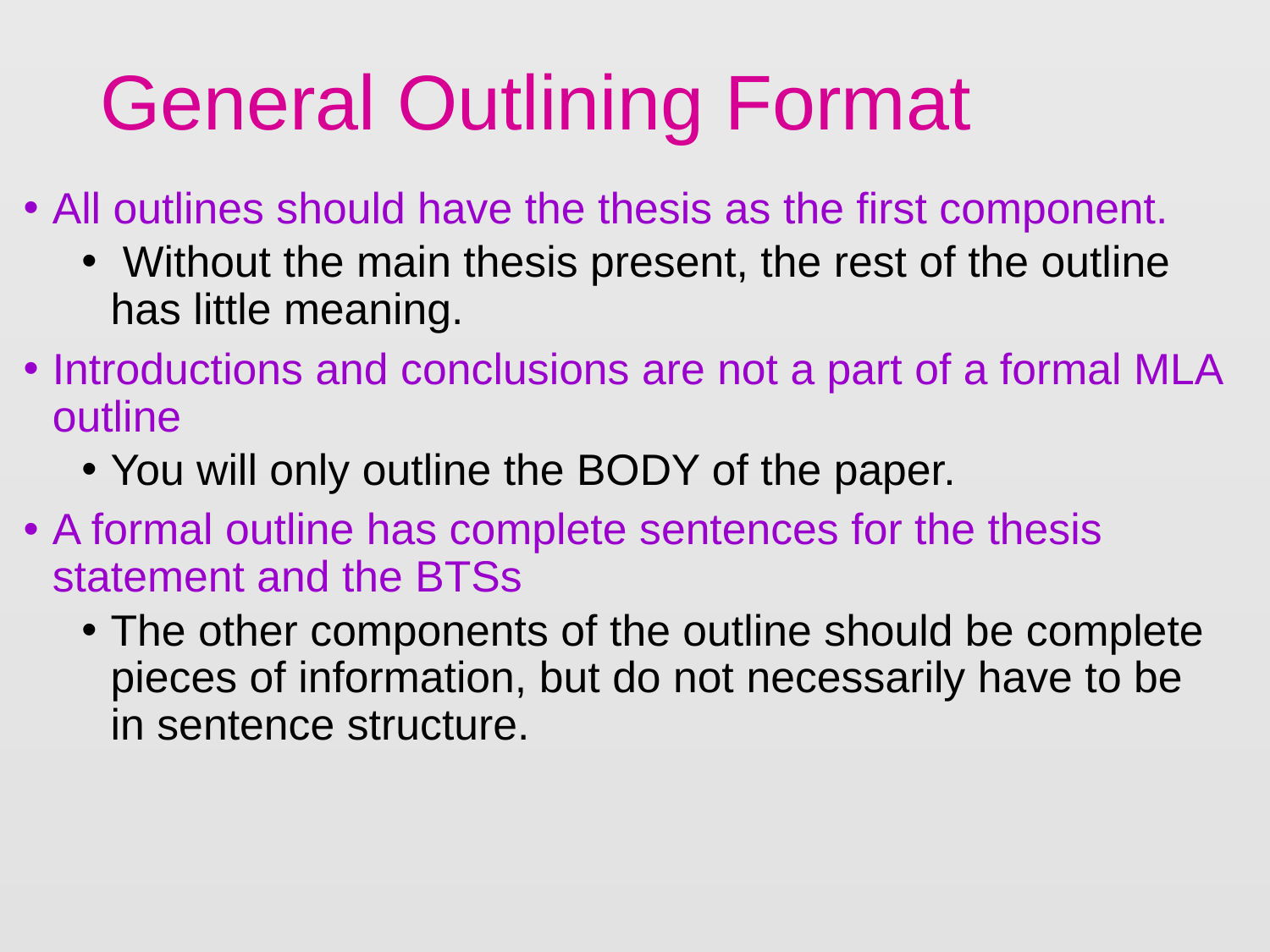

# General Outlining Format
All outlines should have the thesis as the first component.
 Without the main thesis present, the rest of the outline has little meaning.
Introductions and conclusions are not a part of a formal MLA outline
You will only outline the BODY of the paper.
A formal outline has complete sentences for the thesis statement and the BTSs
The other components of the outline should be complete pieces of information, but do not necessarily have to be in sentence structure.